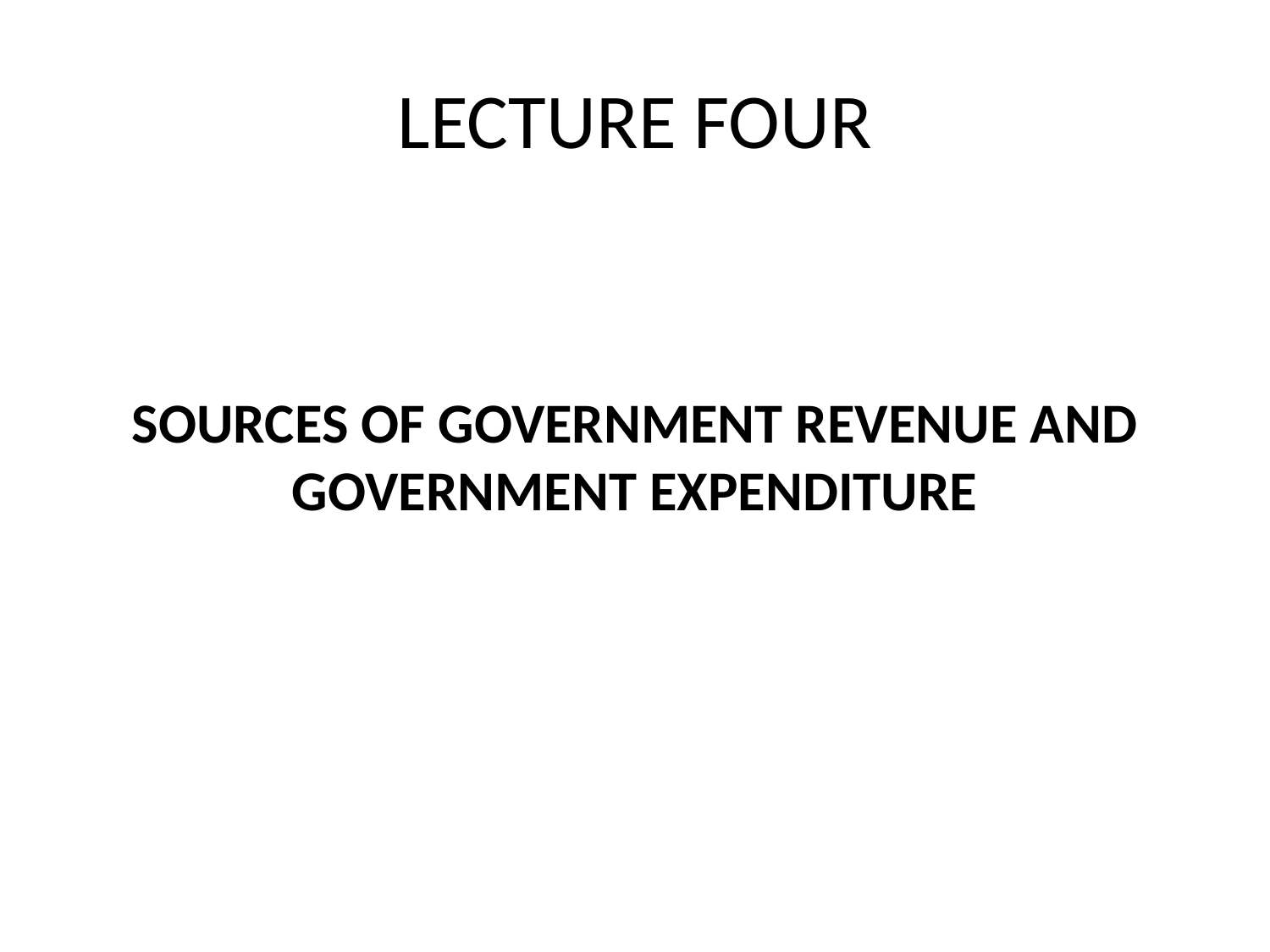

# LECTURE FOUR

SOURCES OF GOVERNMENT REVENUE AND GOVERNMENT EXPENDITURE